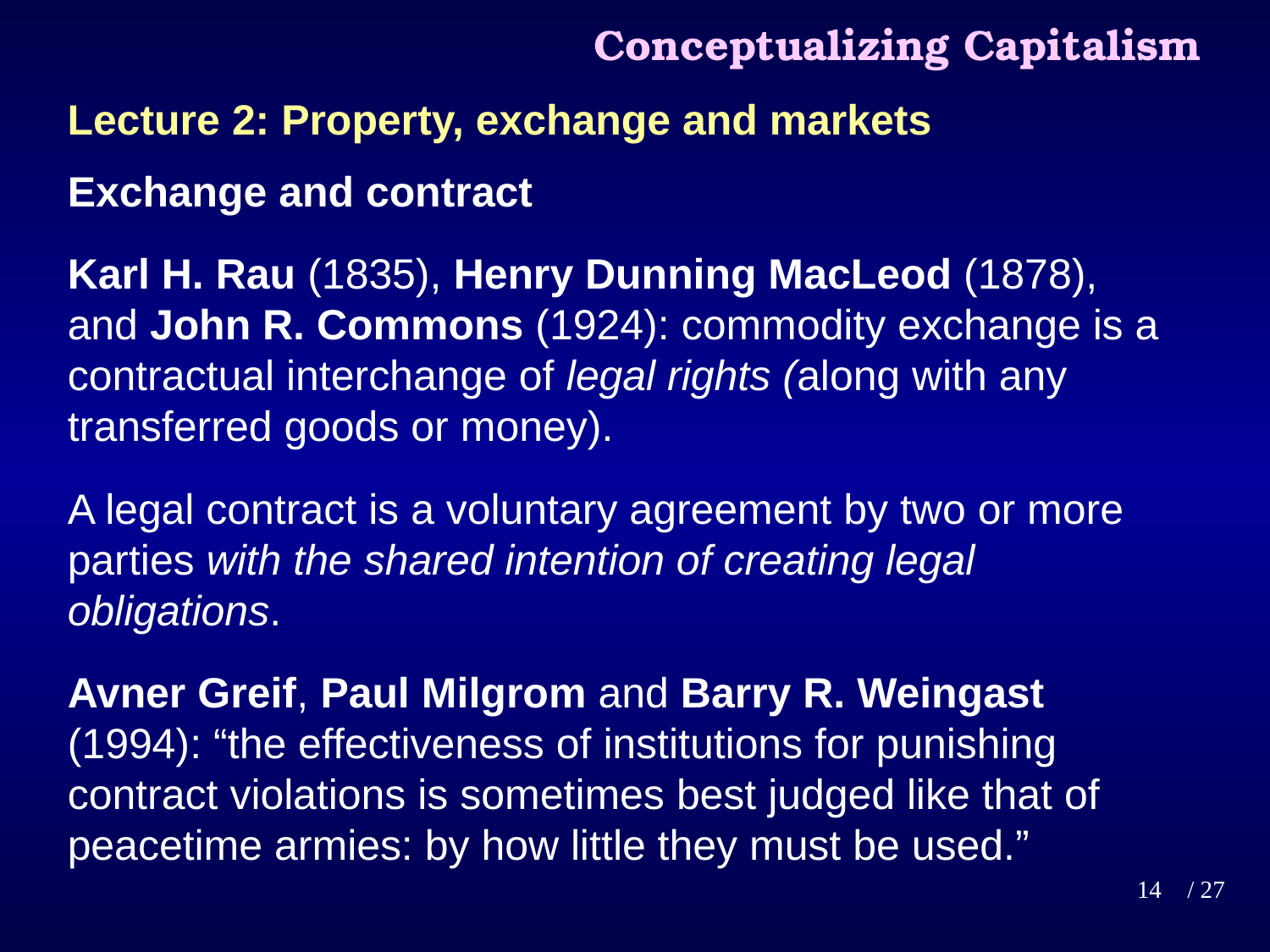

# Conceptualizing Capitalism
Lecture 2: Property, exchange and markets
Exchange and contract
Karl H. Rau (1835), Henry Dunning MacLeod (1878), and John R. Commons (1924): commodity exchange is a contractual interchange of legal rights (along with any transferred goods or money).
A legal contract is a voluntary agreement by two or more parties with the shared intention of creating legal obligations.
Avner Greif, Paul Milgrom and Barry R. Weingast (1994): “the effectiveness of institutions for punishing contract violations is sometimes best judged like that of peacetime armies: by how little they must be used.”
14
/ 27